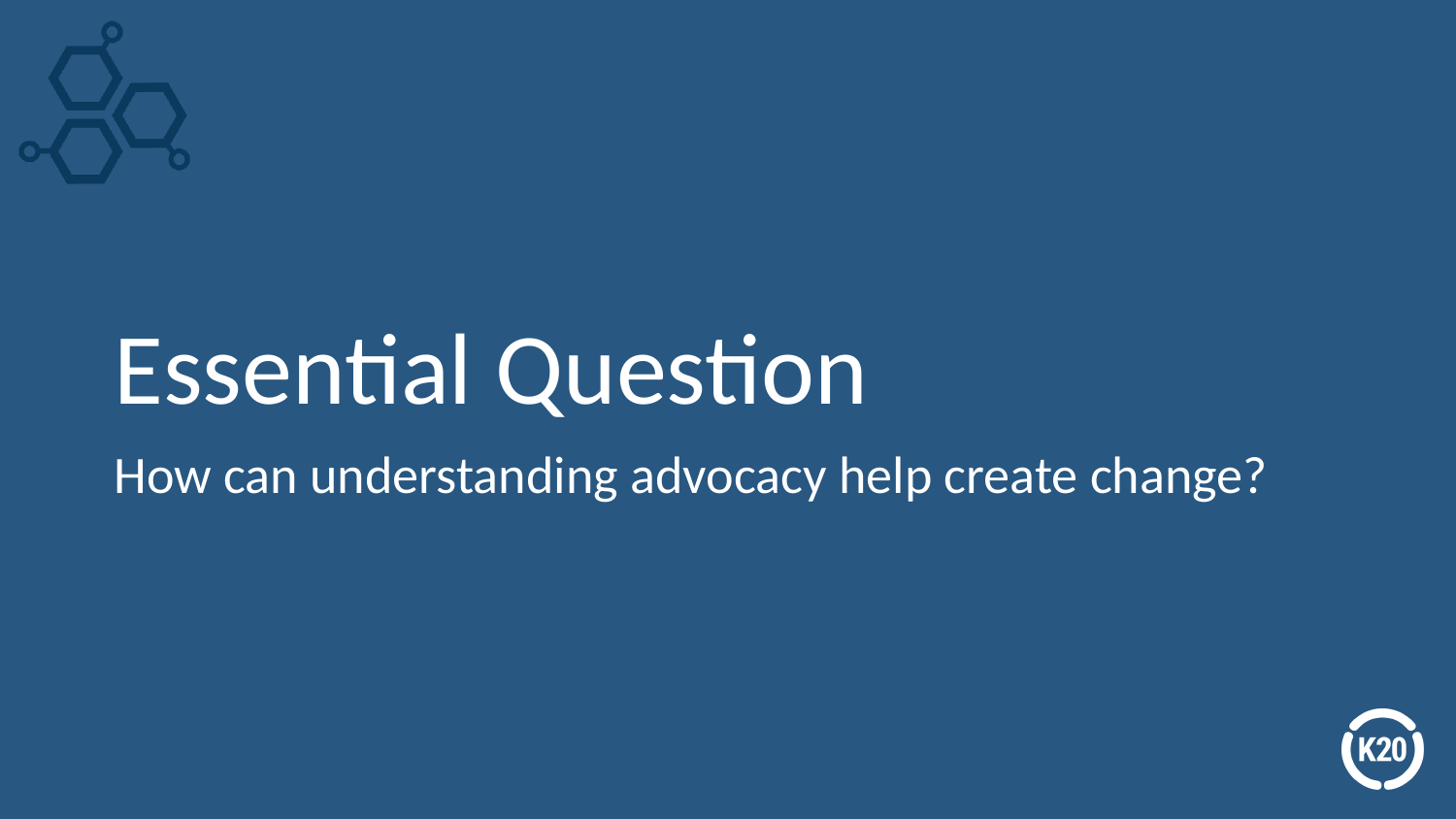

# Essential Question
How can understanding advocacy help create change?